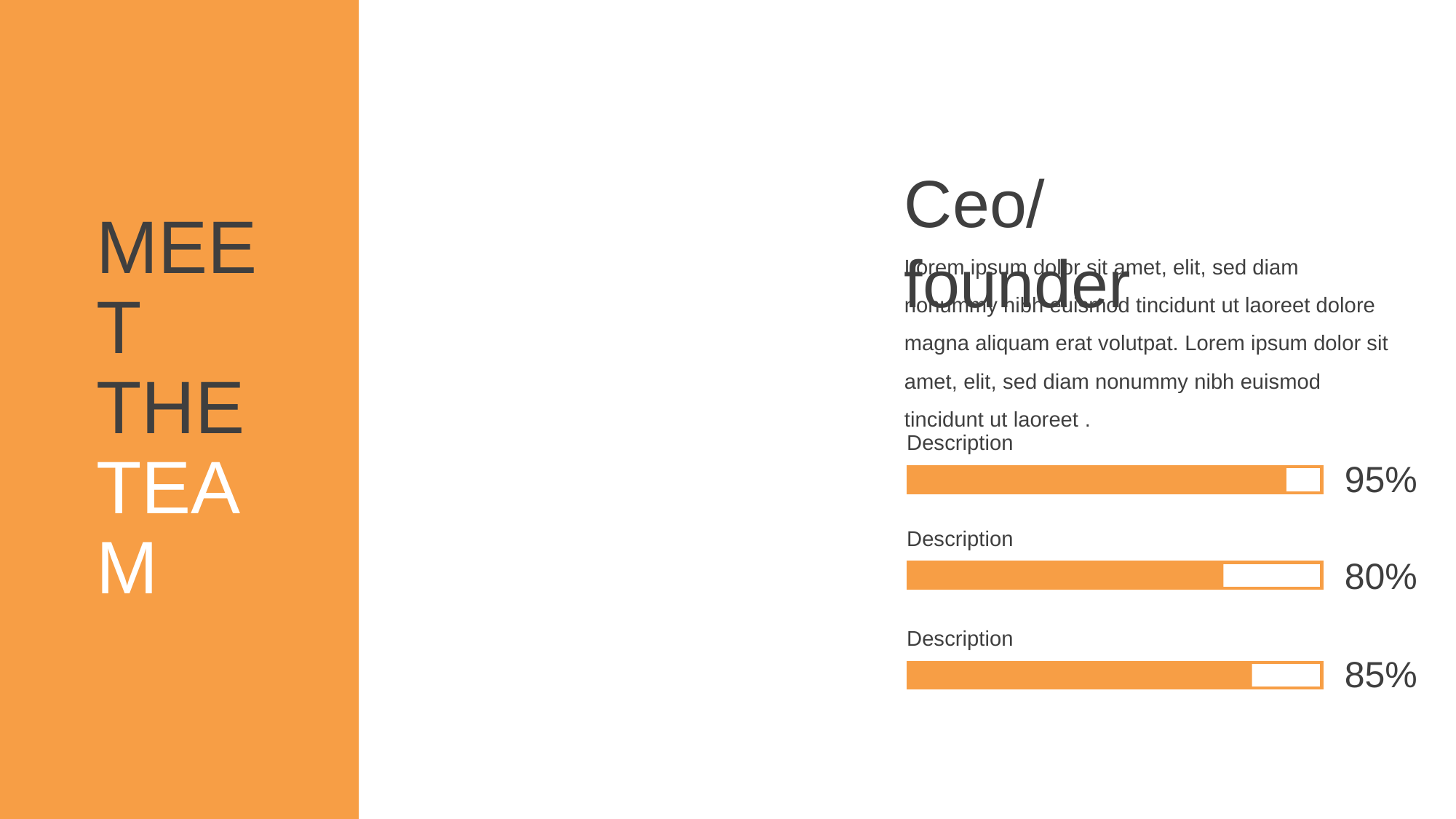

Ceo/founder
MEET
THE
TEAM
Lorem ipsum dolor sit amet, elit, sed diam nonummy nibh euismod tincidunt ut laoreet dolore magna aliquam erat volutpat. Lorem ipsum dolor sit amet, elit, sed diam nonummy nibh euismod tincidunt ut laoreet .
Description
95%

Description
80%

Description
85%